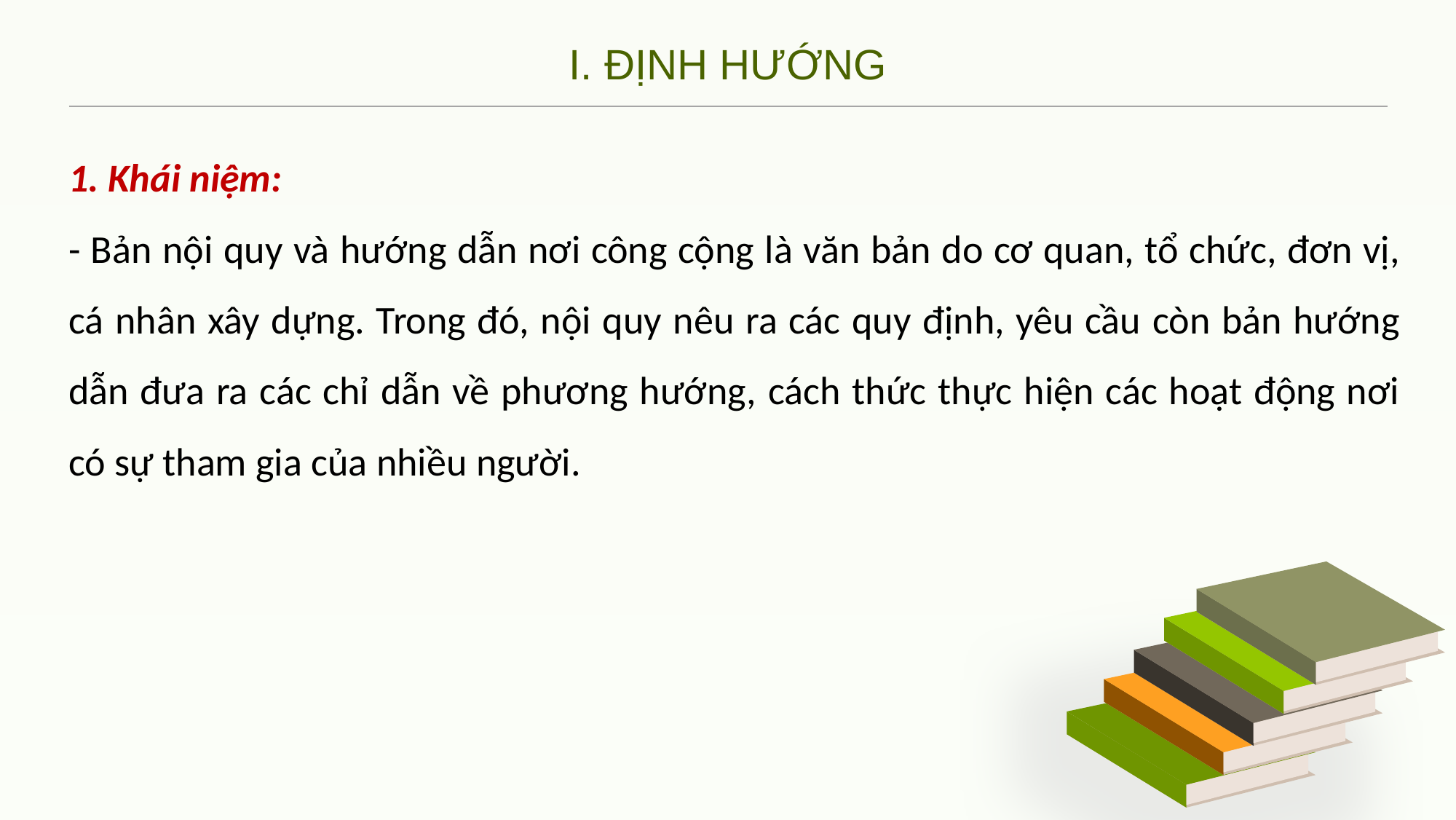

I. ĐỊNH HƯỚNG
1. Khái niệm:
- Bản nội quy và hướng dẫn nơi công cộng là văn bản do cơ quan, tổ chức, đơn vị, cá nhân xây dựng. Trong đó, nội quy nêu ra các quy định, yêu cầu còn bản hướng dẫn đưa ra các chỉ dẫn về phương hướng, cách thức thực hiện các hoạt động nơi có sự tham gia của nhiều người.